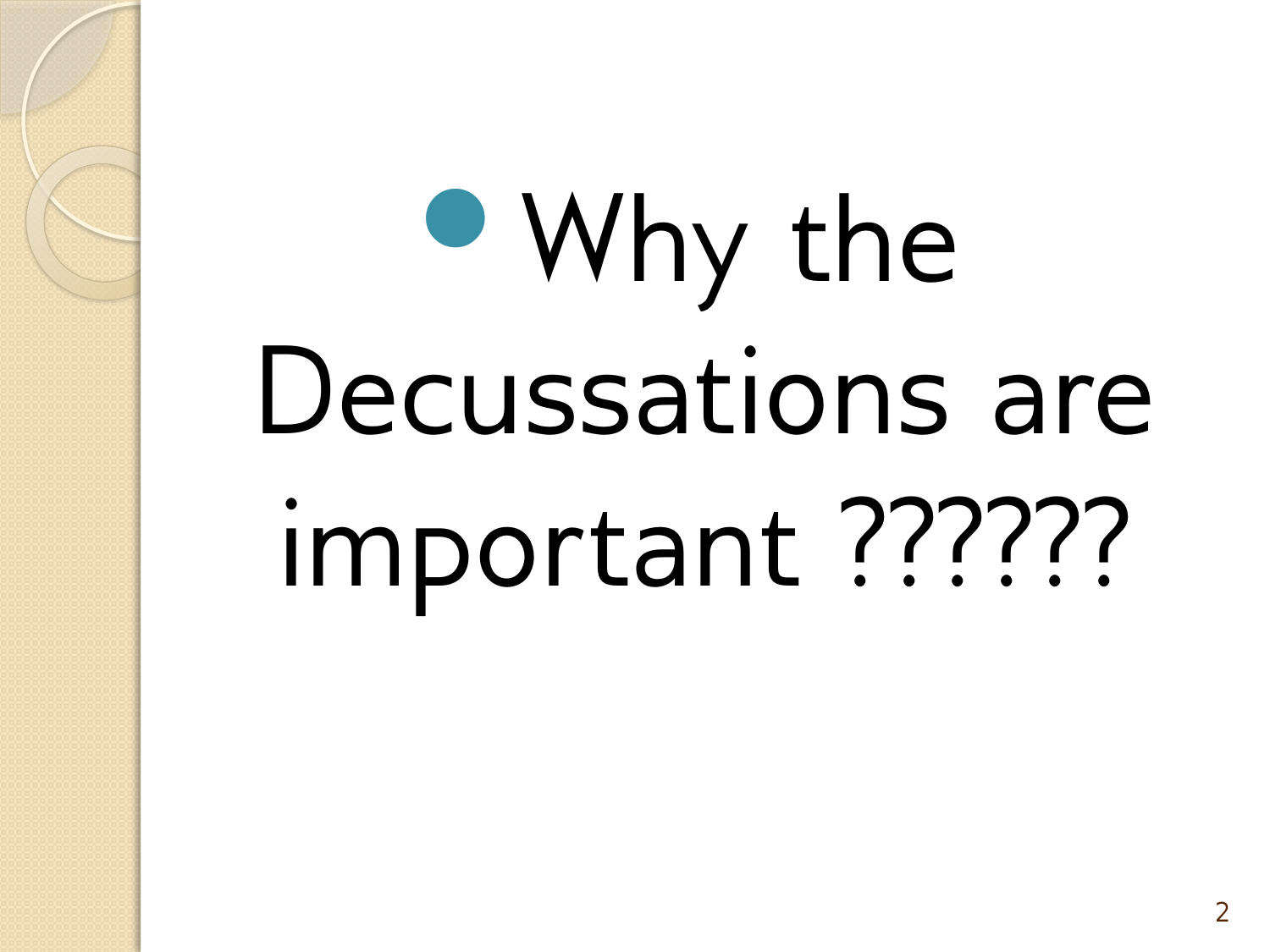

Why the Decussations are important ??????
2